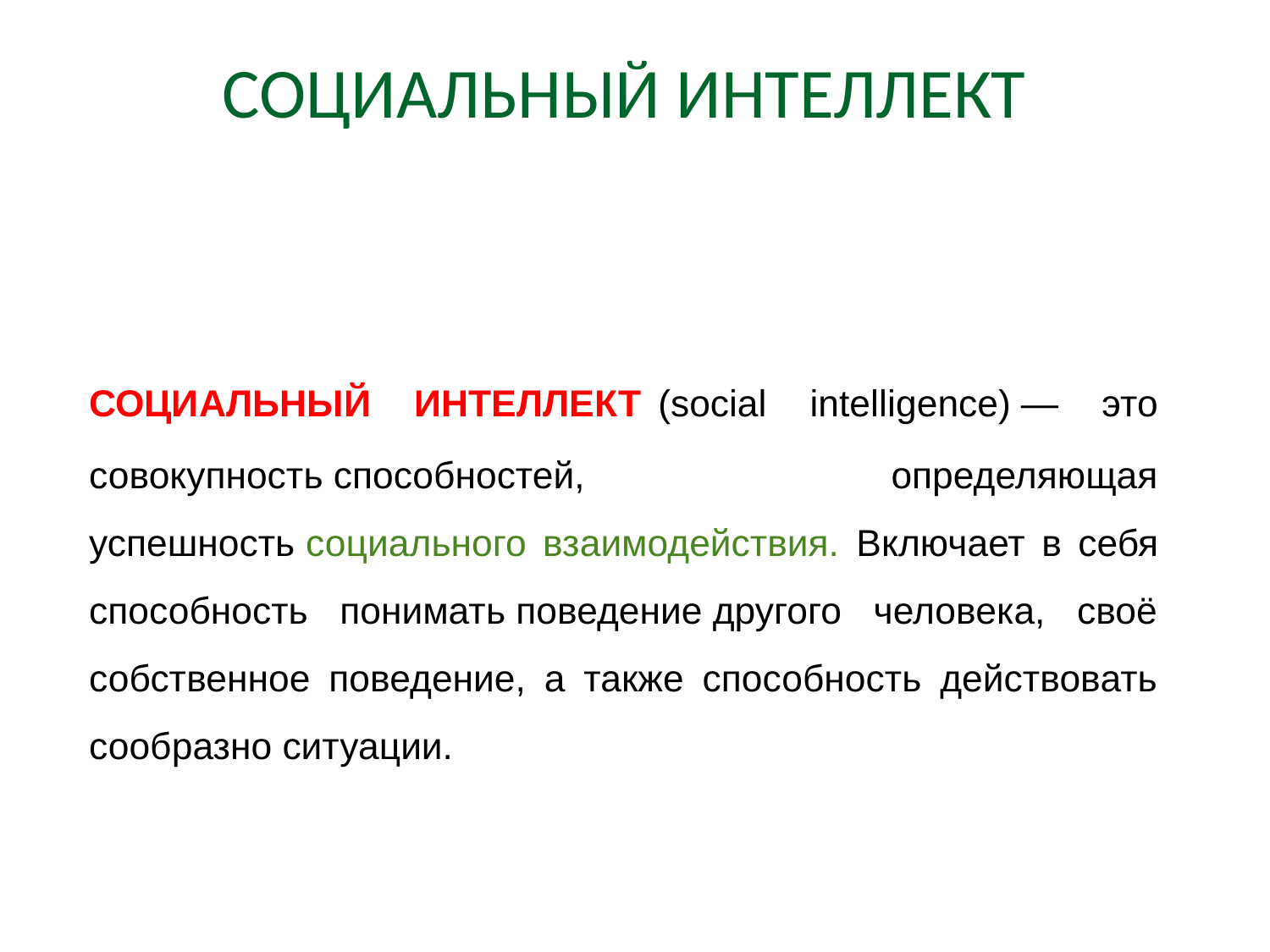

# СОЦИАЛЬНЫЙ ИНТЕЛЛЕКТ
СОЦИАЛЬНЫЙ ИНТЕЛЛЕКТ (social intelligence) — это совокупность способностей, определяющая успешность социального взаимодействия. Включает в себя способность понимать поведение другого человека, своё собственное поведение, а также способность действовать сообразно ситуации.